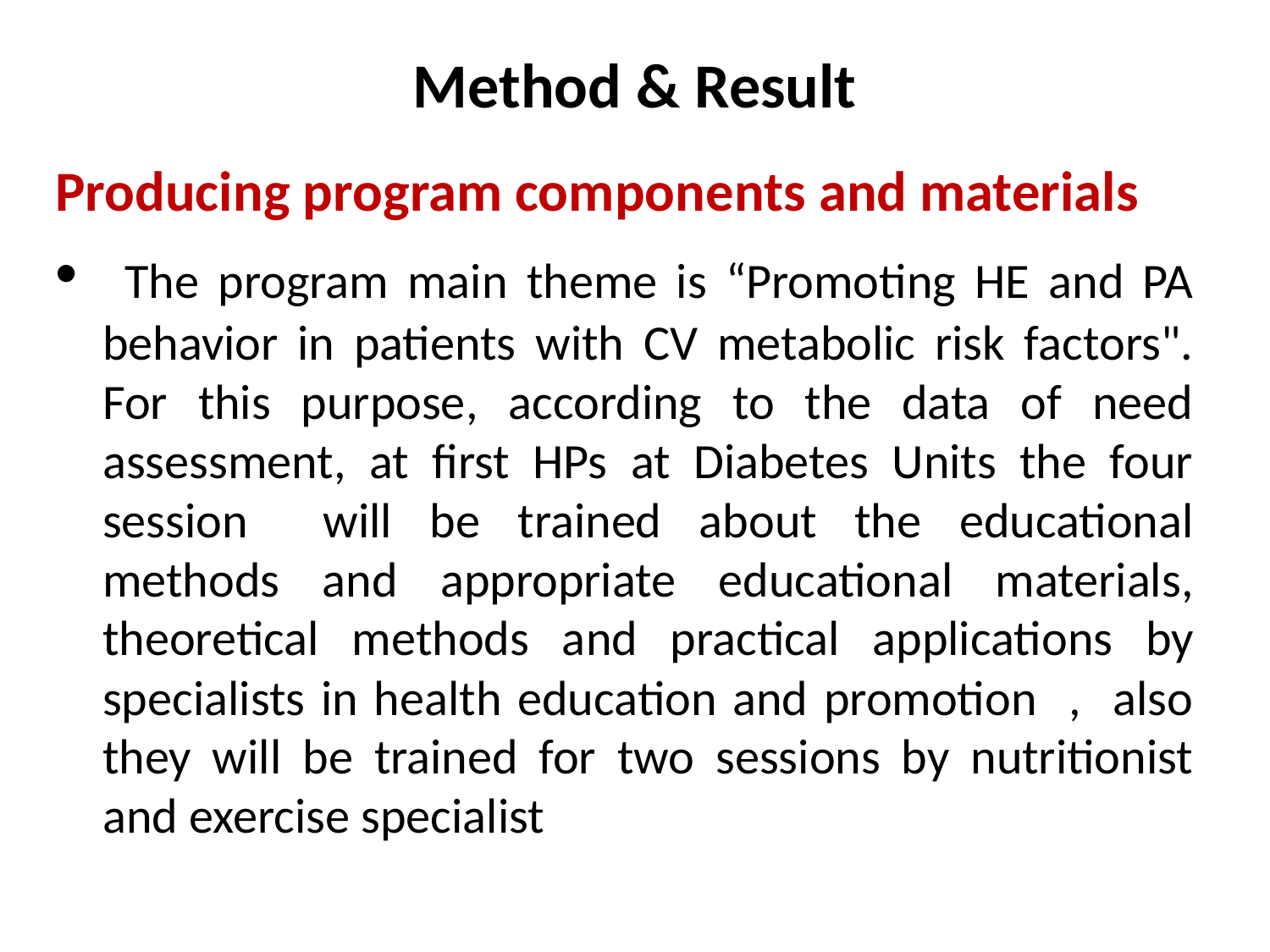

# Method & Result
Producing program components and materials
 The program main theme is “Promoting HE and PA behavior in patients with CV metabolic risk factors". For this purpose, according to the data of need assessment, at first HPs at Diabetes Units the four session  will be trained about the educational methods and appropriate educational materials, theoretical methods and practical applications by specialists in health education and promotion  ,  also they will be trained for two sessions by nutritionist and exercise specialist